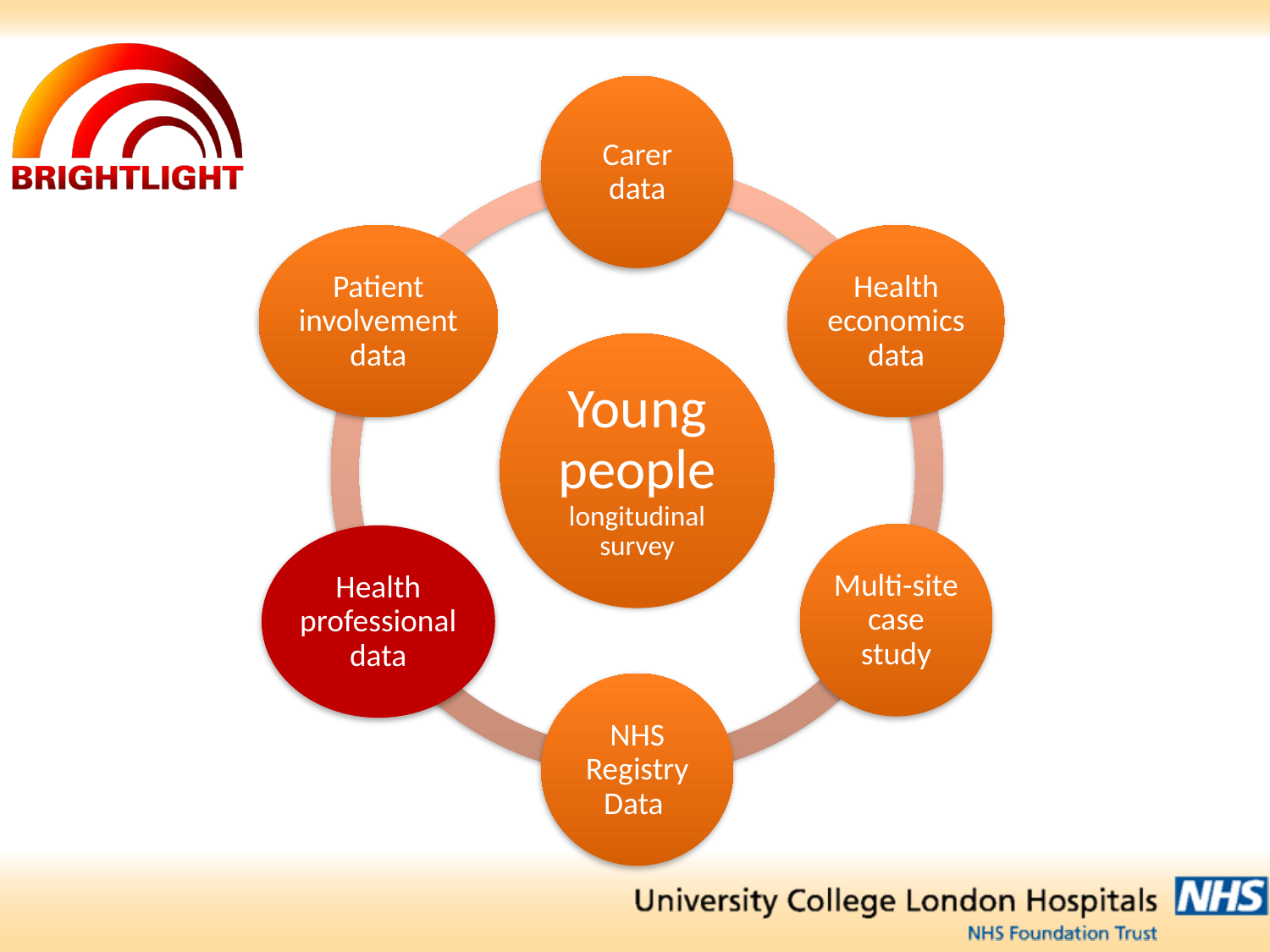

Young people longitudinal survey
Carer data
Health economics data
Multi-site case study
NHS Registry Data
Health professional data
Patient involvement data